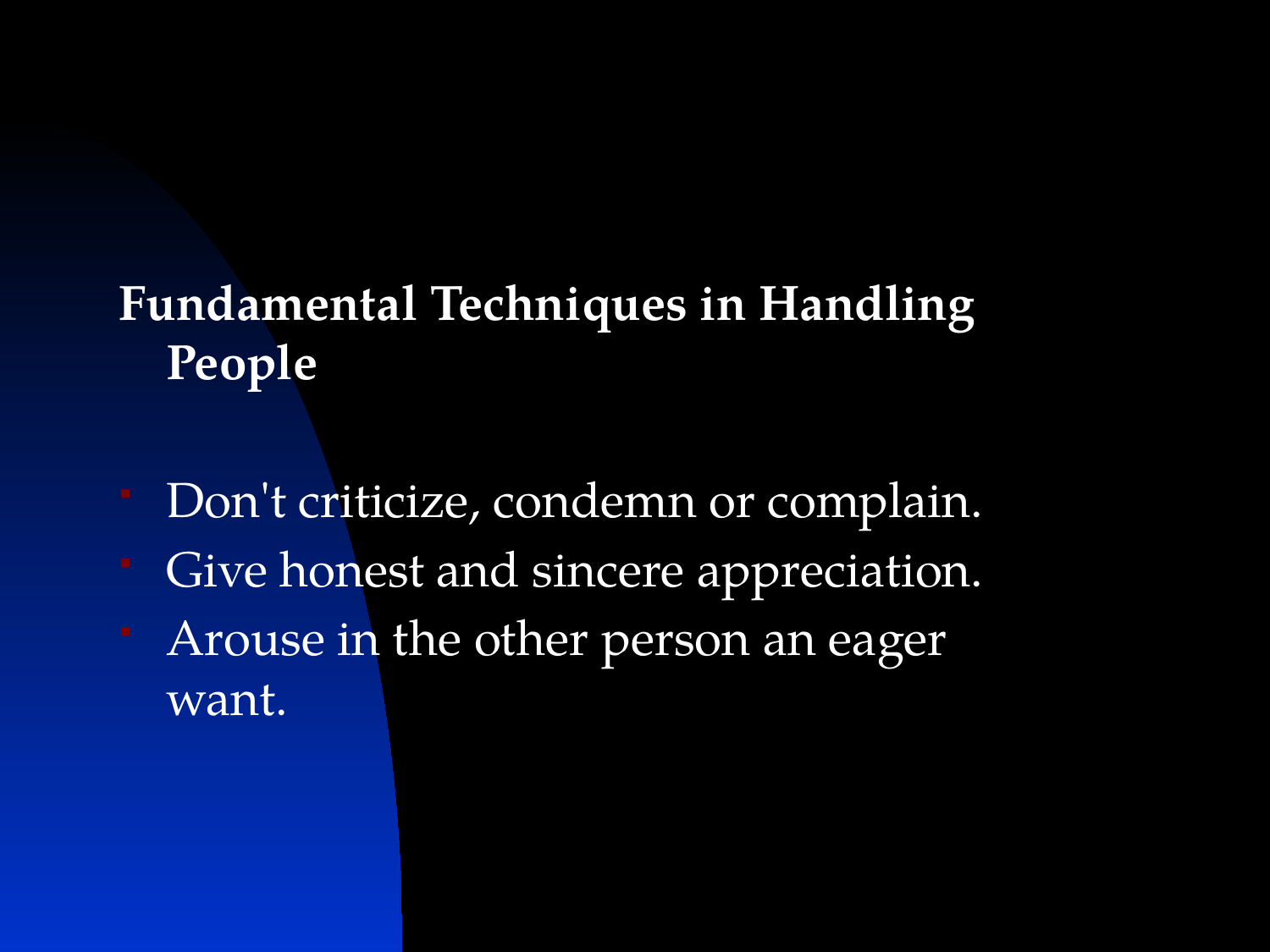

Fundamental Techniques in Handling People

Don't criticize, condemn or complain.
Give honest and sincere appreciation.
Arouse in the other person an eager want.